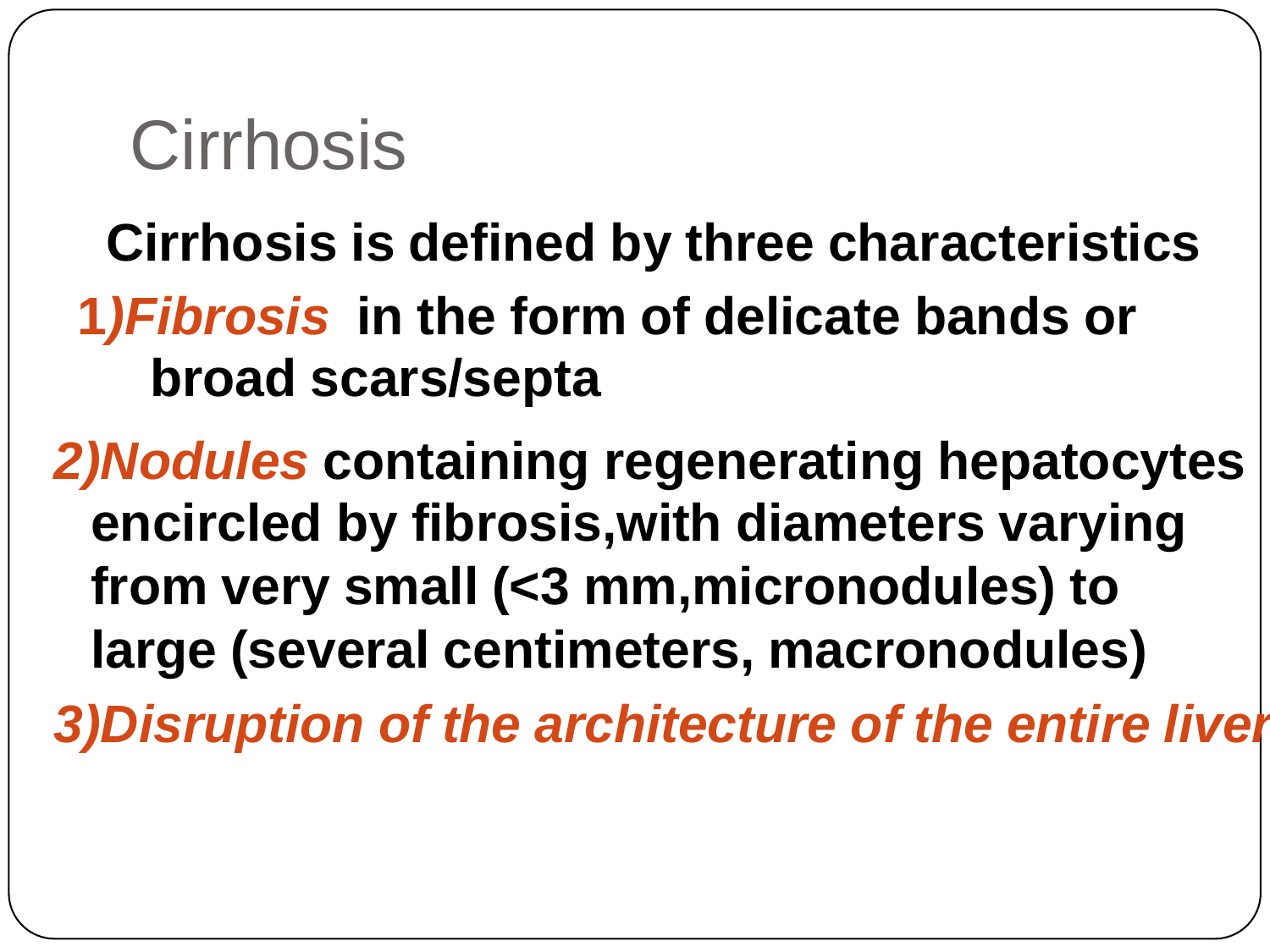

Cirrhosis
	Cirrhosis is defined by three characteristics
1)Fibrosis  in the form of delicate bands or
broad scars/septa
2)Nodules containing regenerating hepatocytes
	encircled by fibrosis,with diameters varying
	from very small (<3 mm,micronodules) to
	large (several centimeters, macronodules)
3)Disruption of the architecture of the entire liver